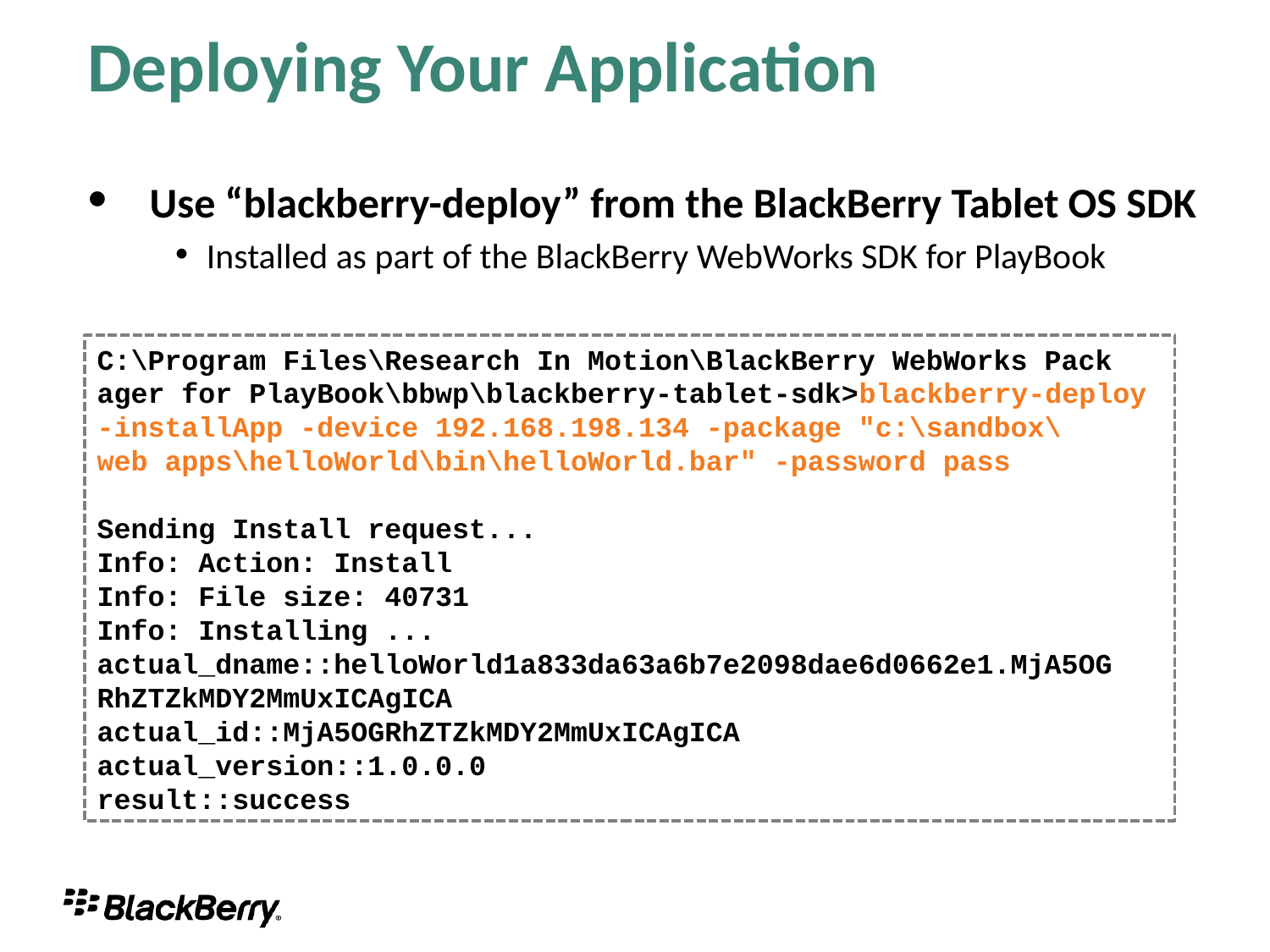

Deploying Your Application
Use “blackberry-deploy” from the BlackBerry Tablet OS SDK
Installed as part of the BlackBerry WebWorks SDK for PlayBook

C:\Program Files\Research In Motion\BlackBerry WebWorks Pack
ager for PlayBook\bbwp\blackberry-tablet-sdk>blackberry-deploy -installApp -device 192.168.198.134 -package "c:\sandbox\
web apps\helloWorld\bin\helloWorld.bar" -password pass

Sending Install request...
Info: Action: Install
Info: File size: 40731
Info: Installing ...
actual_dname::helloWorld1a833da63a6b7e2098dae6d0662e1.MjA5OG
RhZTZkMDY2MmUxICAgICA
actual_id::MjA5OGRhZTZkMDY2MmUxICAgICA
actual_version::1.0.0.0
result::success